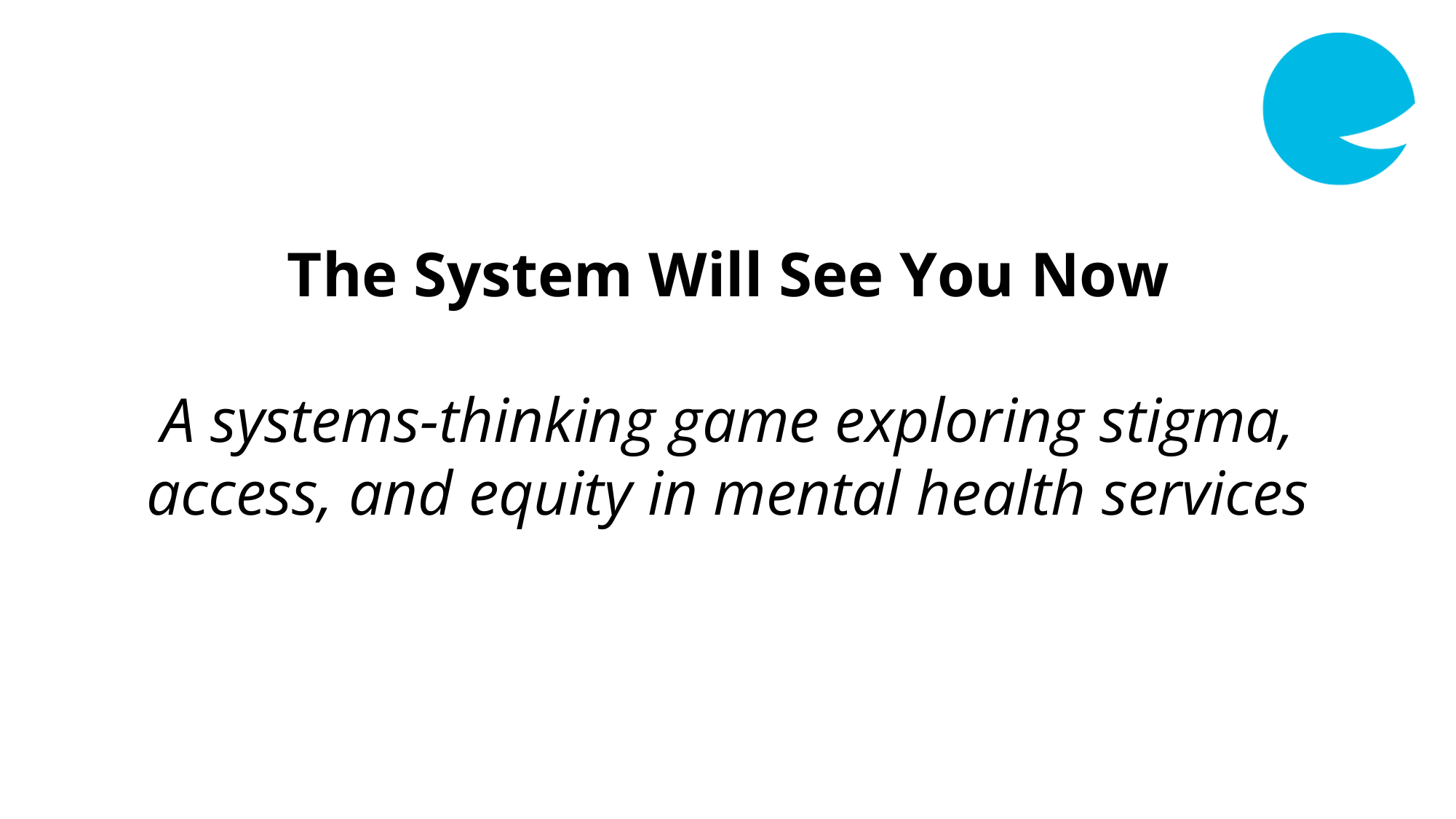

The System Will See You Now

A systems-thinking game exploring stigma, access, and equity in mental health services